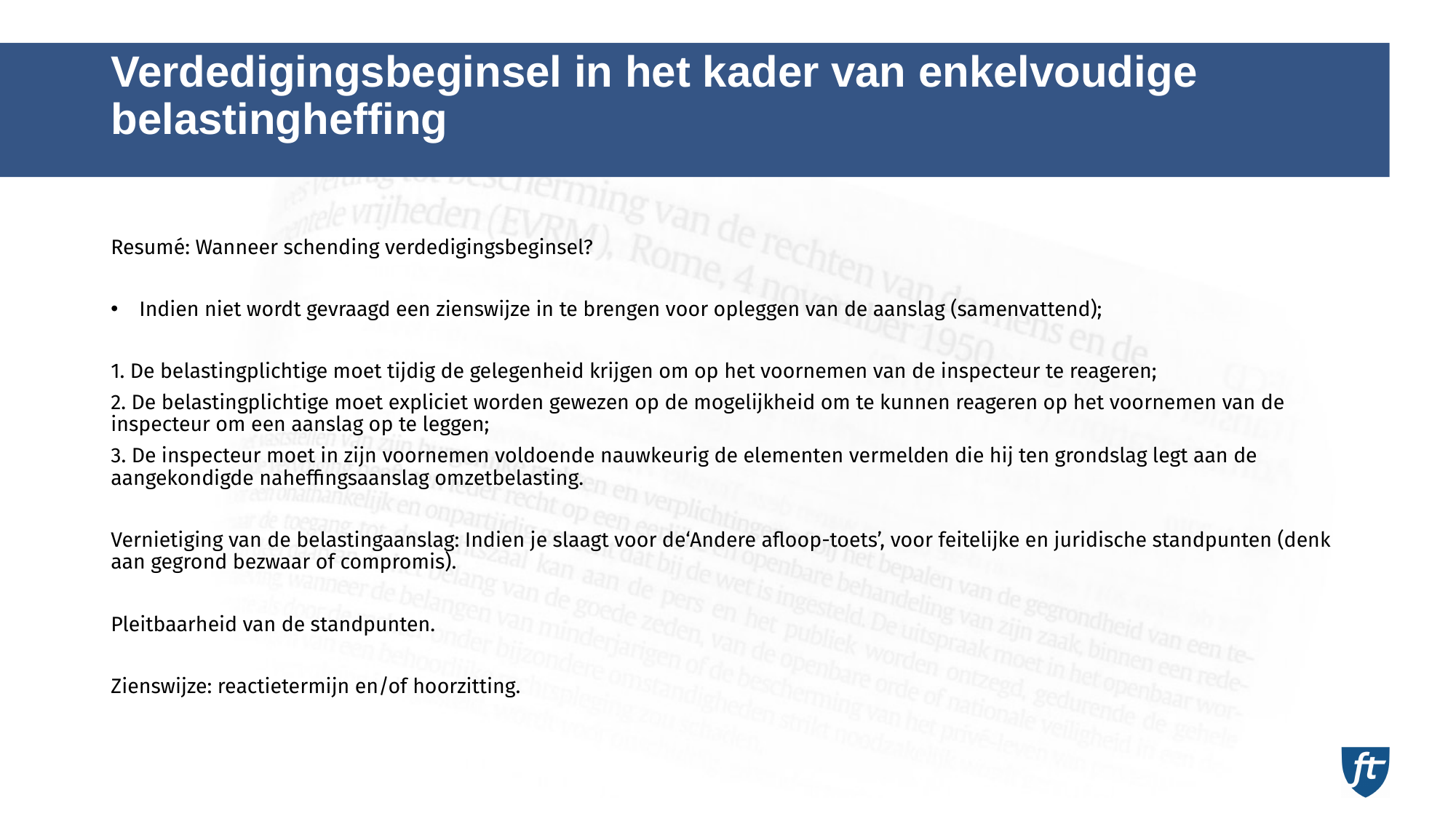

# Verdedigingsbeginsel in het kader van enkelvoudige belastingheffing
Resumé: Wanneer schending verdedigingsbeginsel?

Indien niet wordt gevraagd een zienswijze in te brengen voor opleggen van de aanslag (samenvattend);

1. De belastingplichtige moet tijdig de gelegenheid krijgen om op het voornemen van de inspecteur te reageren;
2. De belastingplichtige moet expliciet worden gewezen op de mogelijkheid om te kunnen reageren op het voornemen van de inspecteur om een aanslag op te leggen;
3. De inspecteur moet in zijn voornemen voldoende nauwkeurig de elementen vermelden die hij ten grondslag legt aan de aangekondigde naheffingsaanslag omzetbelasting.

Vernietiging van de belastingaanslag: Indien je slaagt voor de‘Andere afloop-toets’, voor feitelijke en juridische standpunten (denk aan gegrond bezwaar of compromis).

Pleitbaarheid van de standpunten.

Zienswijze: reactietermijn en/of hoorzitting.